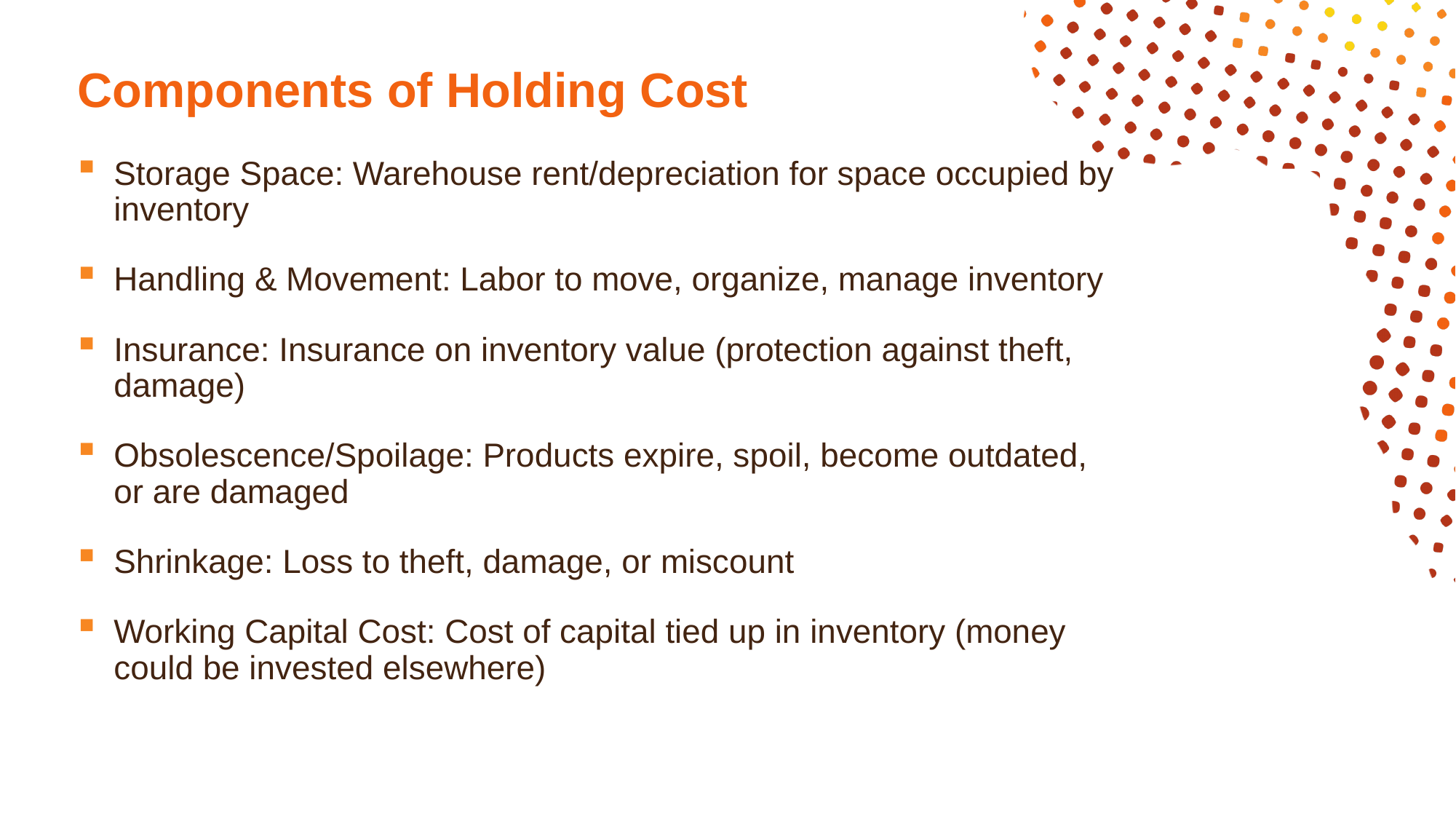

# Components of Holding Cost
Storage Space: Warehouse rent/depreciation for space occupied by inventory
Handling & Movement: Labor to move, organize, manage inventory
Insurance: Insurance on inventory value (protection against theft, damage)
Obsolescence/Spoilage: Products expire, spoil, become outdated, or are damaged
Shrinkage: Loss to theft, damage, or miscount
Working Capital Cost: Cost of capital tied up in inventory (money could be invested elsewhere)